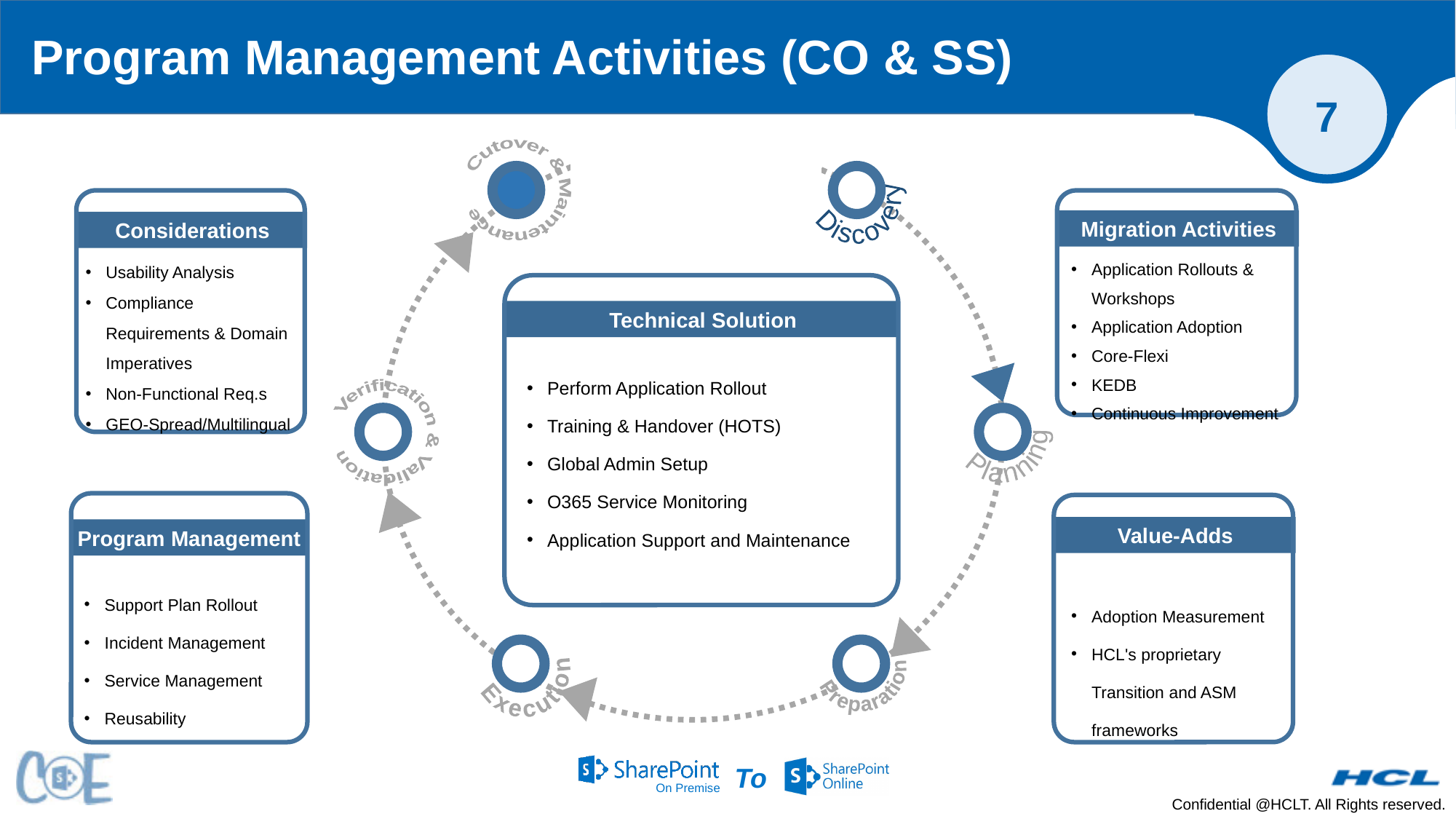

# Program Management Activities (CO & SS)

 Cutover & Maintenance

Discovery

 Verification & Validation
Planning

Execution
Preparation

Considerations

Migration Activities

Application Rollouts & Workshops
Application Adoption
Core-Flexi
KEDB
Continuous Improvement
Usability Analysis
Compliance Requirements & Domain Imperatives
Non-Functional Req.s
GEO-Spread/Multilingual

Technical Solution
Perform Application Rollout
Training & Handover (HOTS)
Global Admin Setup
O365 Service Monitoring
Application Support and Maintenance

Program Management

Value-Adds
Support Plan Rollout
Incident Management
Service Management
Reusability
Adoption Measurement
HCL's proprietary Transition and ASM frameworks